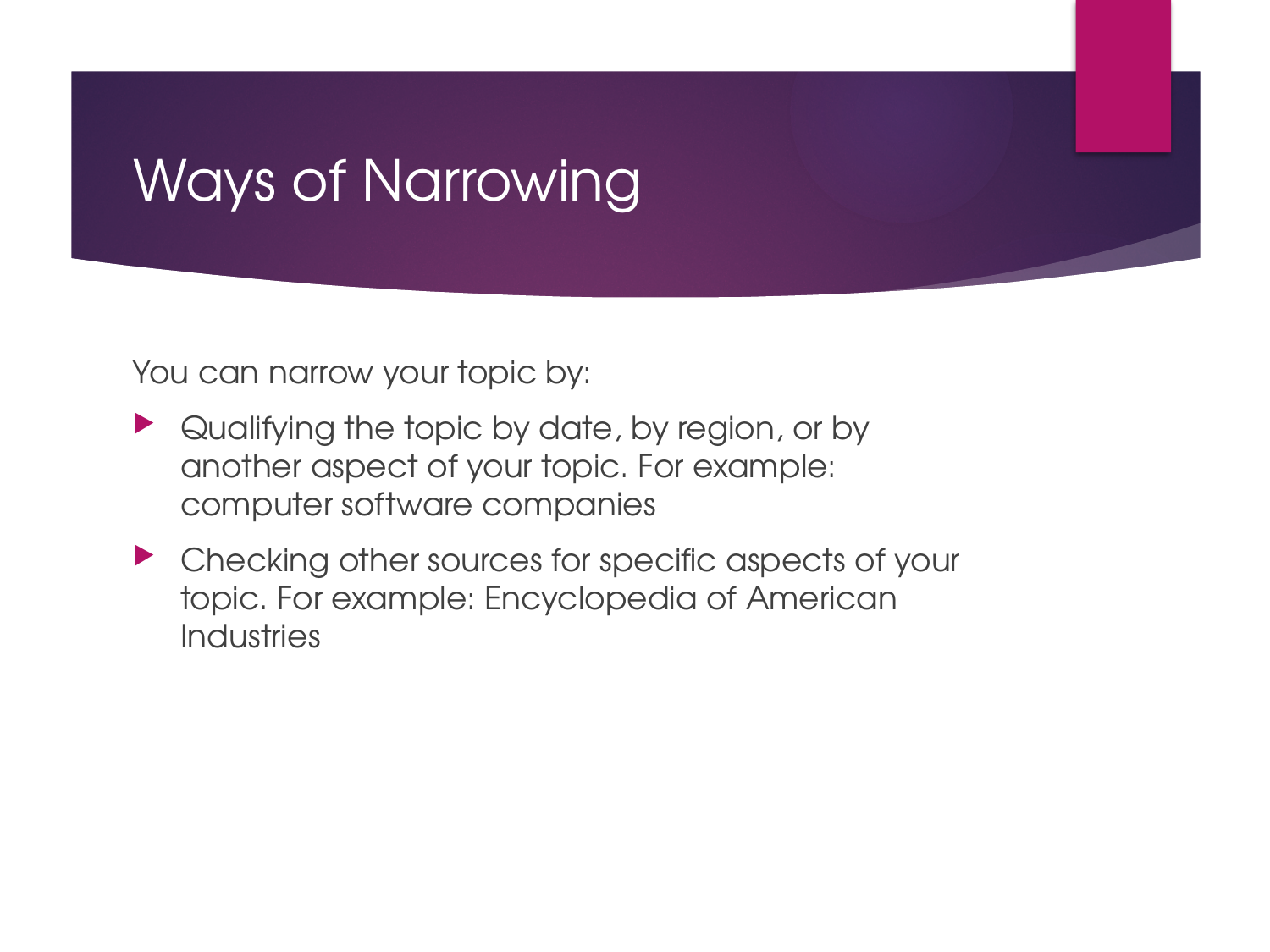

# Ways of Narrowing
You can narrow your topic by:
Qualifying the topic by date, by region, or by another aspect of your topic. For example: computer software companies
Checking other sources for specific aspects of your topic. For example: Encyclopedia of American Industries